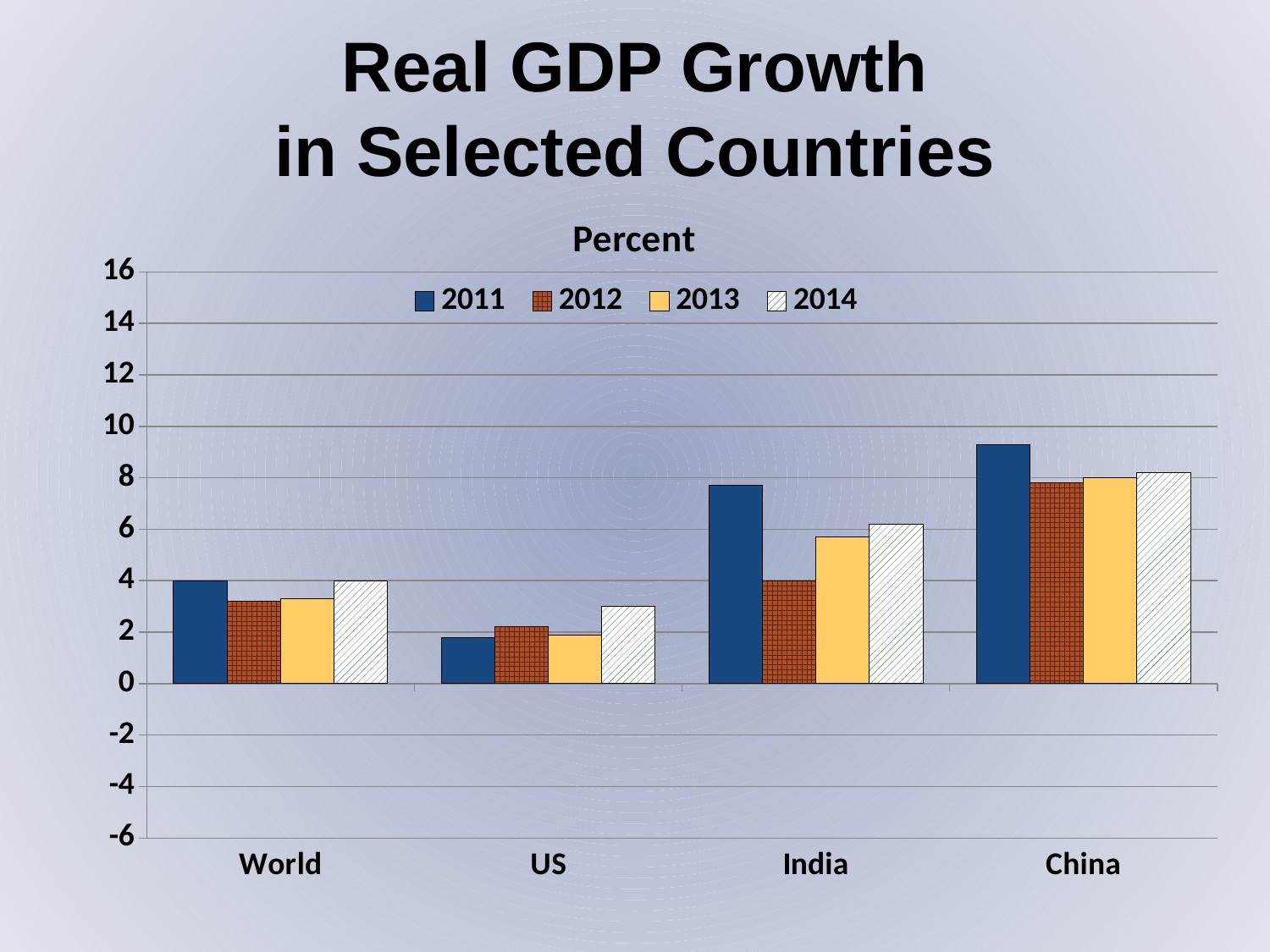

Real GDP Growth
in Selected Countries

### Chart: Percent

| Category | 2011 | 2012 | 2013 | 2014 |
|---|---|---|---|---|
| World | 4.0 | 3.2 | 3.3 | 4.0 |
| US | 1.8 | 2.2 | 1.9 | 3.0 |
| India | 7.7 | 4.0 | 5.7 | 6.2 |
| China | 9.3 | 7.8 | 8.0 | 8.2 |